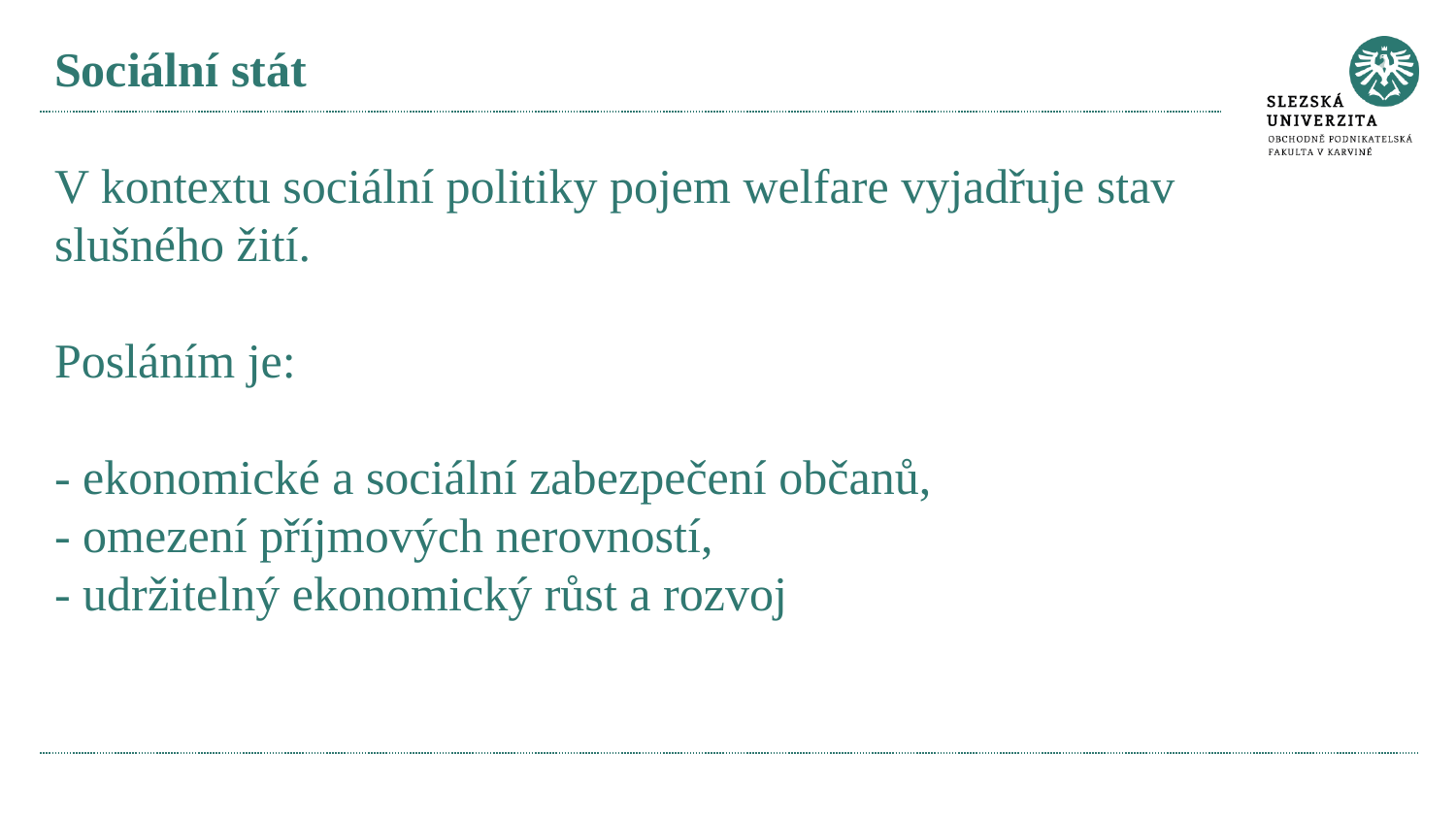

# Sociální stát V kontextu sociální politiky pojem welfare vyjadřuje stav slušného žití. Posláním je: - ekonomické a sociální zabezpečení občanů, - omezení příjmových nerovností, - udržitelný ekonomický růst a rozvoj